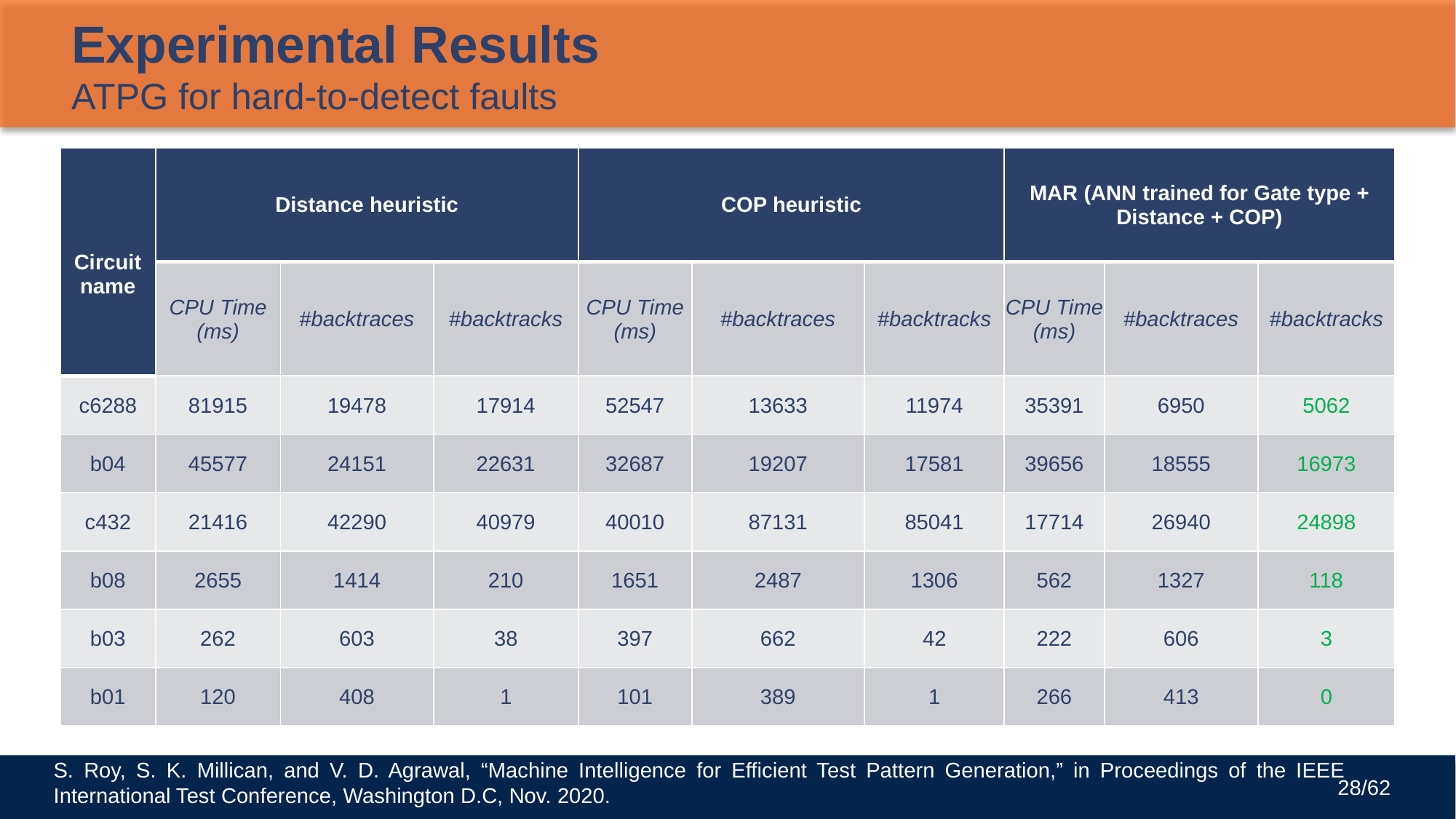

# Experimental Results ATPG for hard-to-detect faults
| Circuit name | Distance heuristic |  |  | COP heuristic |  |  | MAR (ANN trained for Gate type + Distance + COP) |  |  |
| --- | --- | --- | --- | --- | --- | --- | --- | --- | --- |
| Circuit name | CPU Time (ms) | #backtraces | #backtracks | CPU Time (ms) | #backtraces | #backtracks | CPU Time (ms) | #backtraces | #backtracks |
| c6288 | 81915 | 19478 | 17914 | 52547 | 13633 | 11974 | 35391 | 6950 | 5062 |
| b04 | 45577 | 24151 | 22631 | 32687 | 19207 | 17581 | 39656 | 18555 | 16973 |
| c432 | 21416 | 42290 | 40979 | 40010 | 87131 | 85041 | 17714 | 26940 | 24898 |
| b08 | 2655 | 1414 | 210 | 1651 | 2487 | 1306 | 562 | 1327 | 118 |
| b03 | 262 | 603 | 38 | 397 | 662 | 42 | 222 | 606 | 3 |
| b01 | 120 | 408 | 1 | 101 | 389 | 1 | 266 | 413 | 0 |
S. Roy, S. K. Millican, and V. D. Agrawal, “Machine Intelligence for Efficient Test Pattern Generation,” in Proceedings of the IEEE International Test Conference, Washington D.C, Nov. 2020.